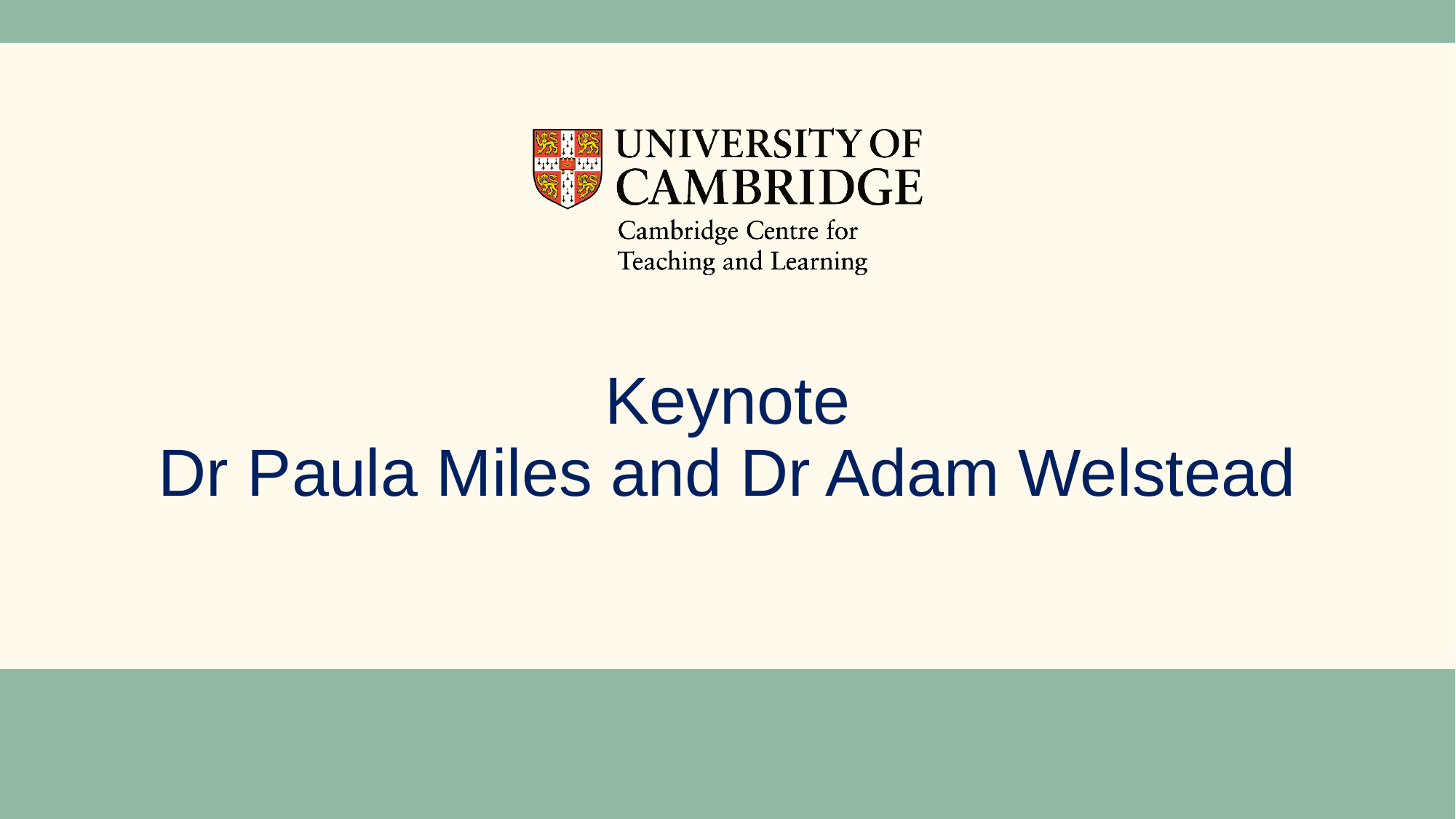

# Keynote Dr Paula Miles and Dr Adam Welstead